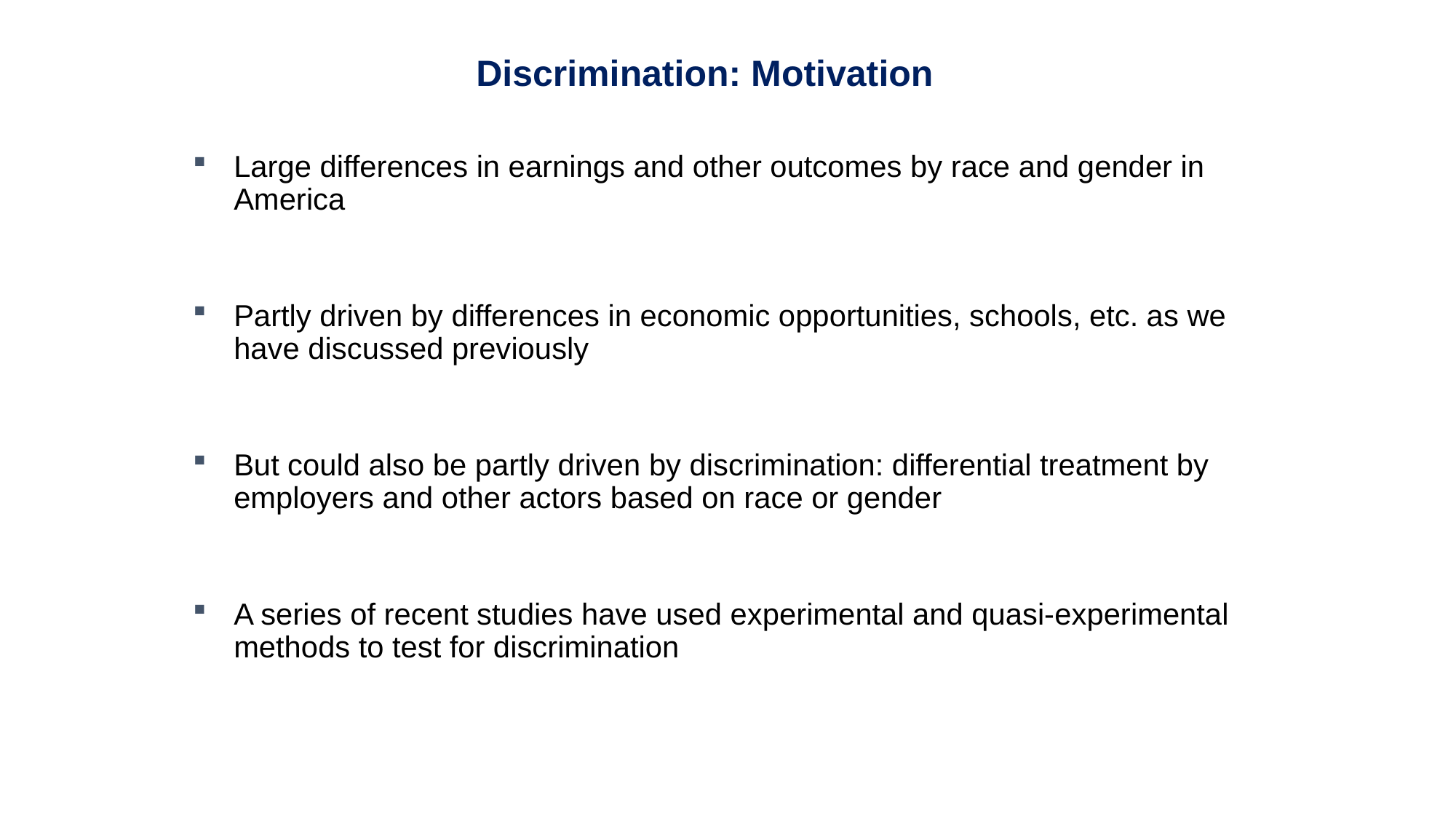

Discrimination: Motivation
Large differences in earnings and other outcomes by race and gender in America

Partly driven by differences in economic opportunities, schools, etc. as we have discussed previously

But could also be partly driven by discrimination: differential treatment by employers and other actors based on race or gender

A series of recent studies have used experimental and quasi-experimental methods to test for discrimination